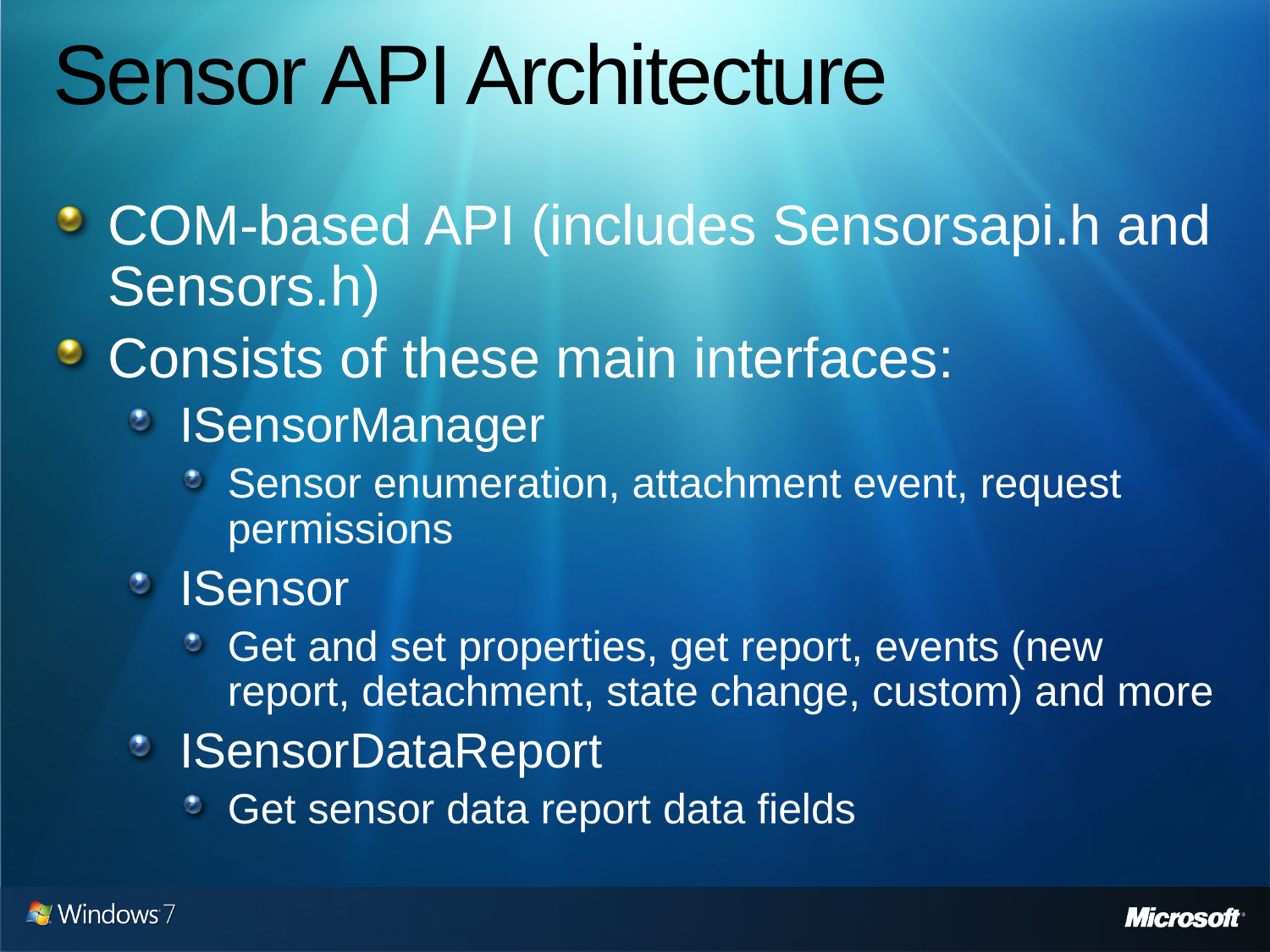

# Sensor API Architecture
COM-based API (includes Sensorsapi.h and Sensors.h)
Consists of these main interfaces:
ISensorManager
Sensor enumeration, attachment event, request permissions
ISensor
Get and set properties, get report, events (new report, detachment, state change, custom) and more
ISensorDataReport
Get sensor data report data fields